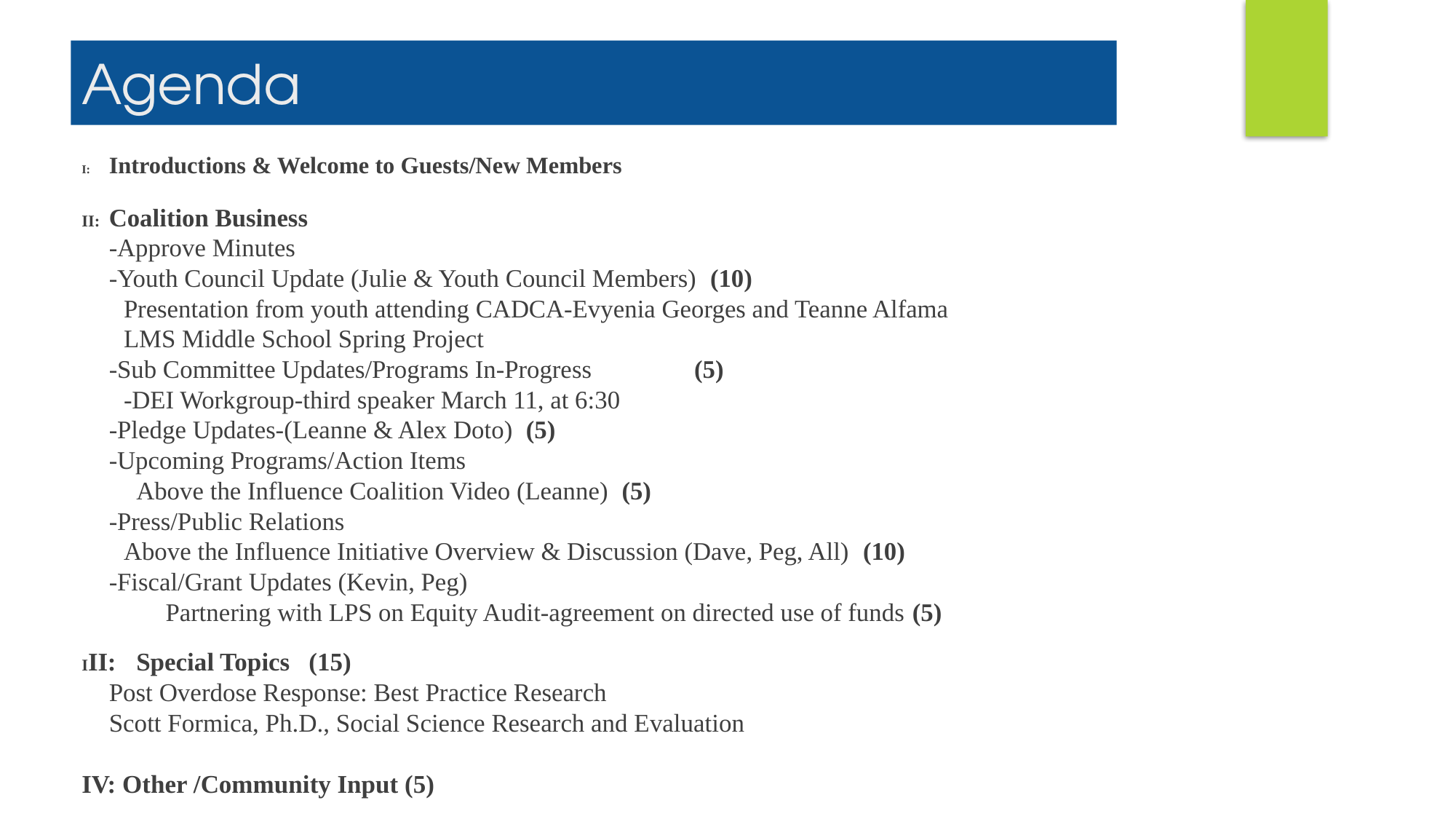

Agenda
I:	Introductions & Welcome to Guests/New Members

II: 	Coalition Business
	-Approve Minutes
	-Youth Council Update (Julie & Youth Council Members)  (10)
	Presentation from youth attending CADCA-Evyenia Georges and Teanne Alfama
	LMS Middle School Spring Project
	-Sub Committee Updates/Programs In-Progress                (5)
	-DEI Workgroup-third speaker March 11, at 6:30
	-Pledge Updates-(Leanne & Alex Doto)  (5)
	-Upcoming Programs/Action Items
		Above the Influence Coalition Video (Leanne)  (5)
	-Press/Public Relations
	Above the Influence Initiative Overview & Discussion (Dave, Peg, All)  (10)
	-Fiscal/Grant Updates (Kevin, Peg)
Partnering with LPS on Equity Audit-agreement on directed use of funds (5)

III: 	Special Topics   (15)
	Post Overdose Response: Best Practice Research
	Scott Formica, Ph.D., Social Science Research and Evaluation

IV: Other /Community Input (5)